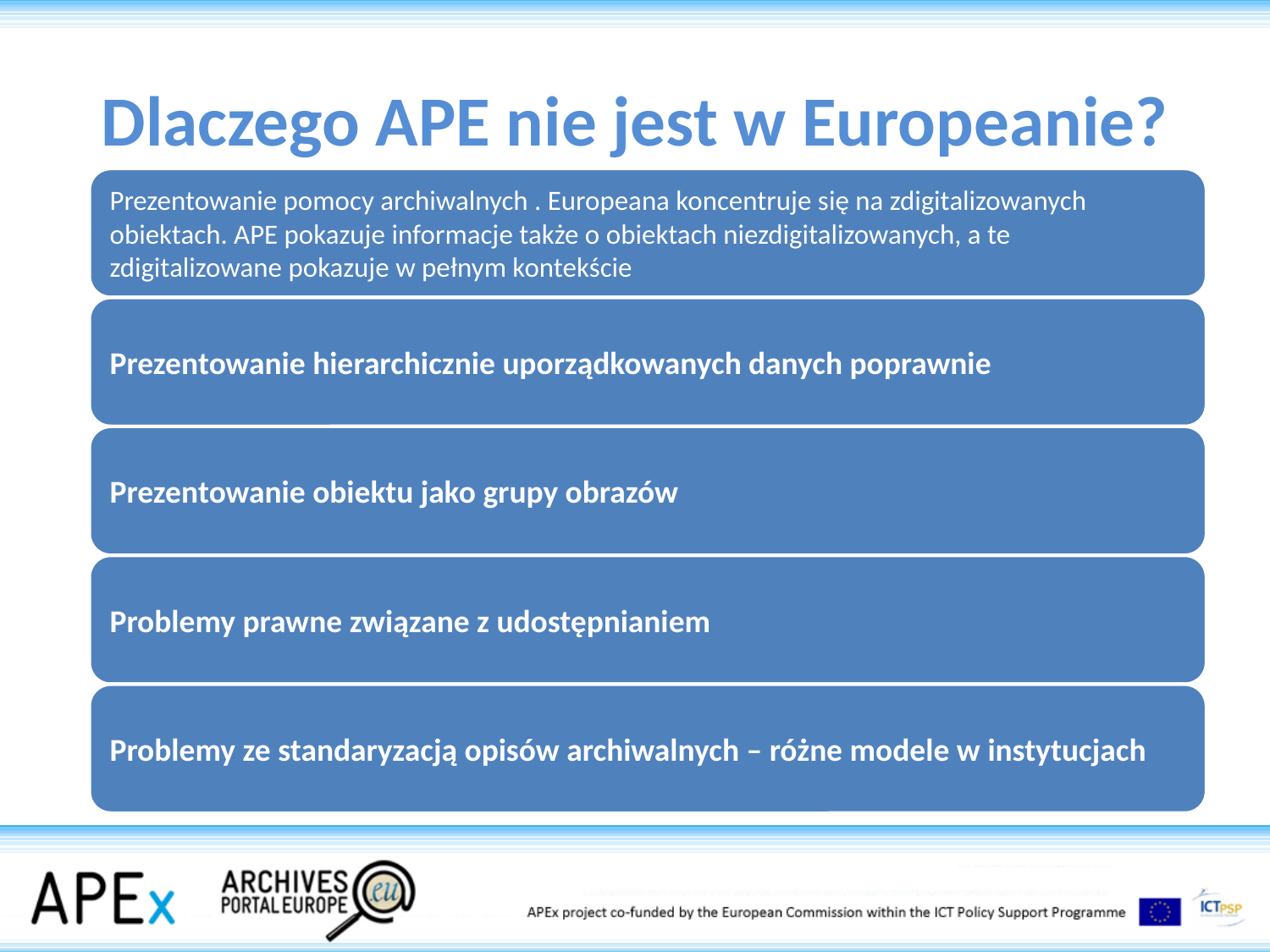

# Dlaczego APE nie jest w Europeanie?
Prezentowanie hierarchicznie uporządkowanych danych poprawnie
Prezentowanie obiektu jako grupy obrazów
Problemy prawne związane z udostępnianiem
Problemy ze standaryzacją opisów archiwalnych – różne modele w instytucjach
Prezentowanie pomocy archiwalnych . Europeana koncentruje się na zdigitalizowanych obiektach. APE pokazuje informacje także o obiektach niezdigitalizowanych, a te zdigitalizowane pokazuje w pełnym kontekście